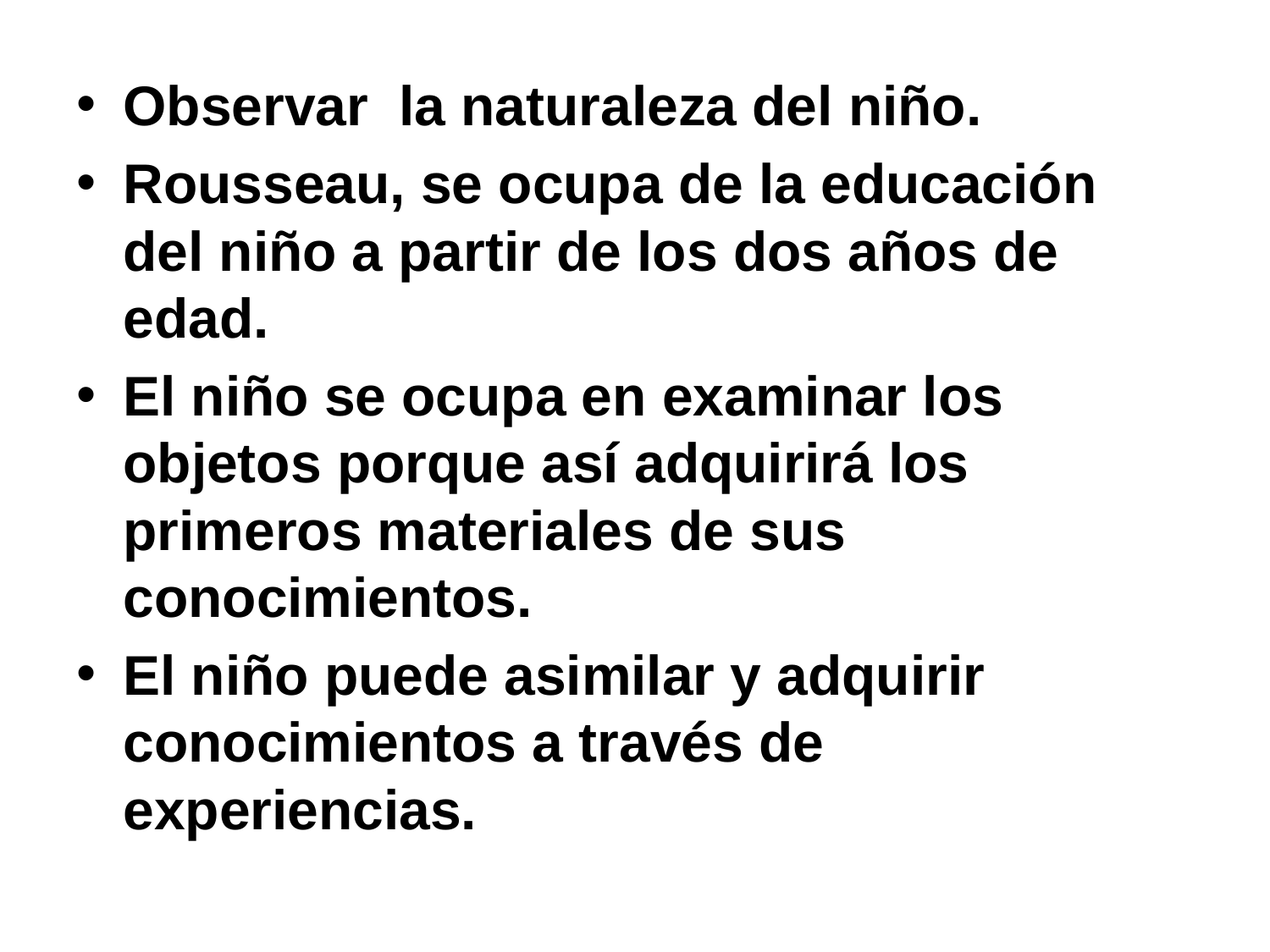

Observar  la naturaleza del niño.
Rousseau, se ocupa de la educación del niño a partir de los dos años de edad.
El niño se ocupa en examinar los objetos porque así adquirirá los primeros materiales de sus conocimientos.
El niño puede asimilar y adquirir conocimientos a través de experiencias.